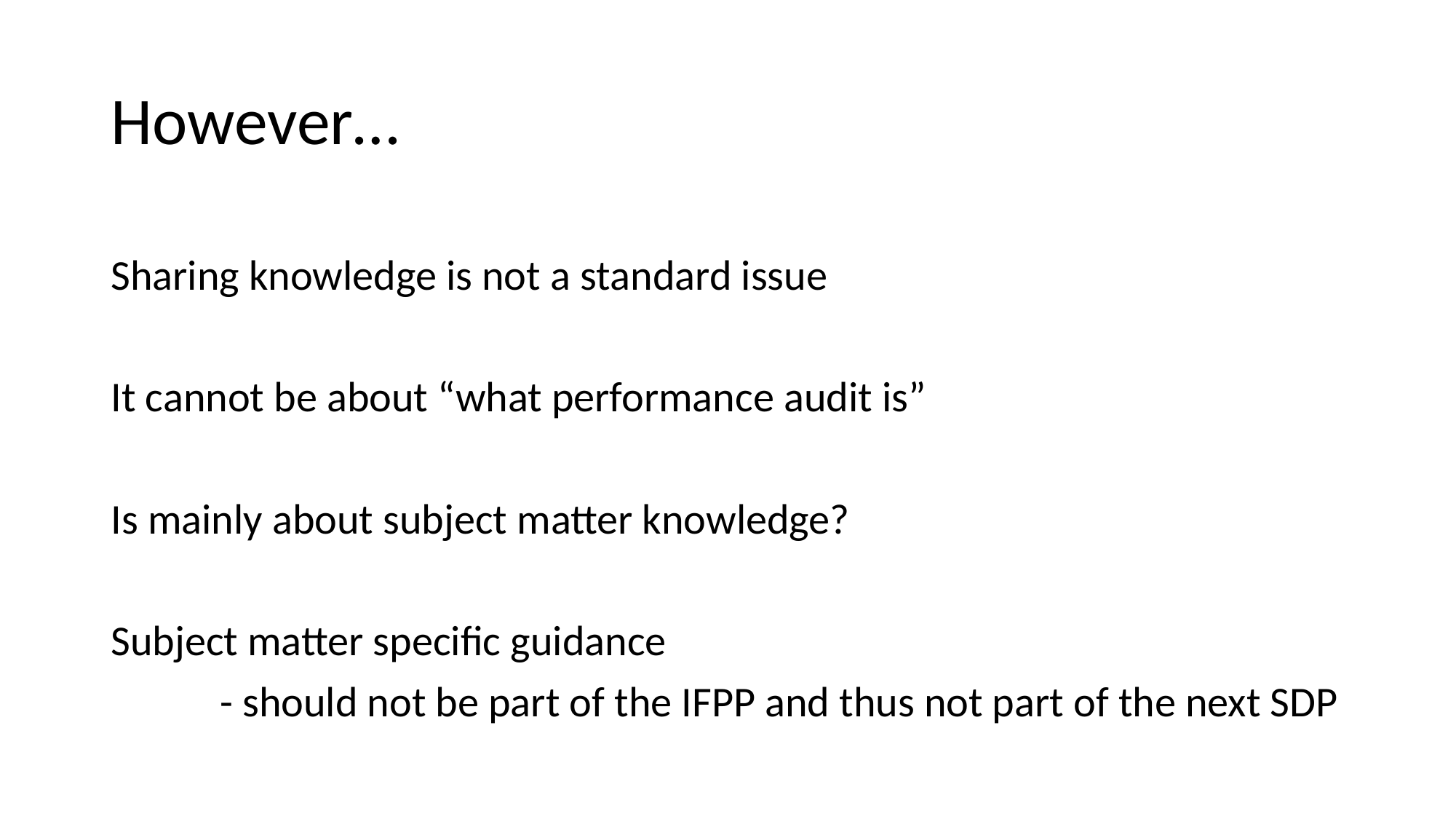

# However…
Sharing knowledge is not a standard issue

It cannot be about “what performance audit is”

Is mainly about subject matter knowledge?

Subject matter specific guidance
	- should not be part of the IFPP and thus not part of the next SDP